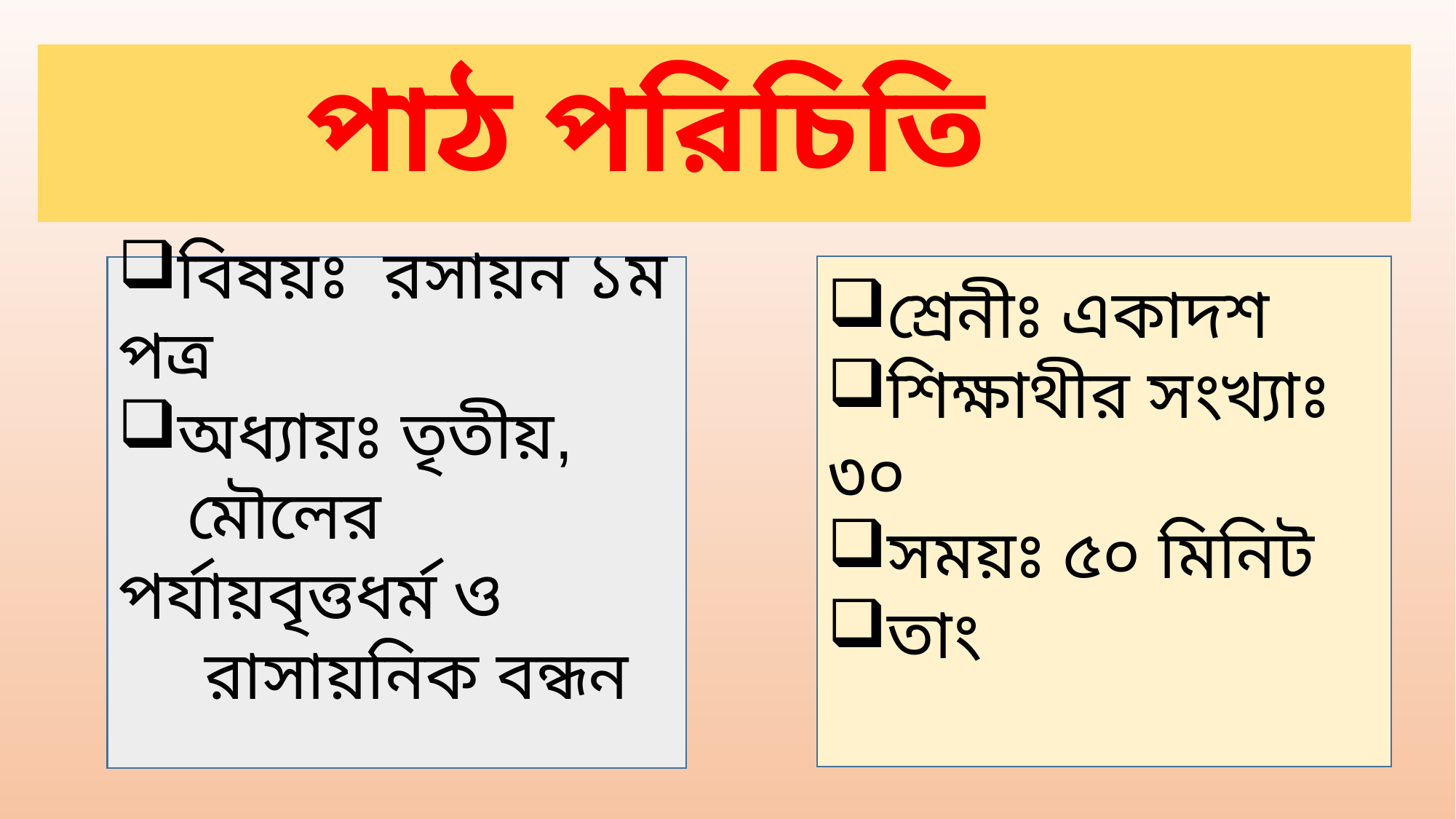

পাঠ পরিচিতি
শ্রেনীঃ একাদশ
শিক্ষাথীর সংখ্যাঃ  ৩০
সময়ঃ ৫০ মিনিট
তাং

বিষয়ঃ  রসায়ন ১ম পত্র
অধ্যায়ঃ তৃতীয়,
    মৌলের পর্যায়বৃত্তধর্ম ও
     রাসায়নিক বন্ধন